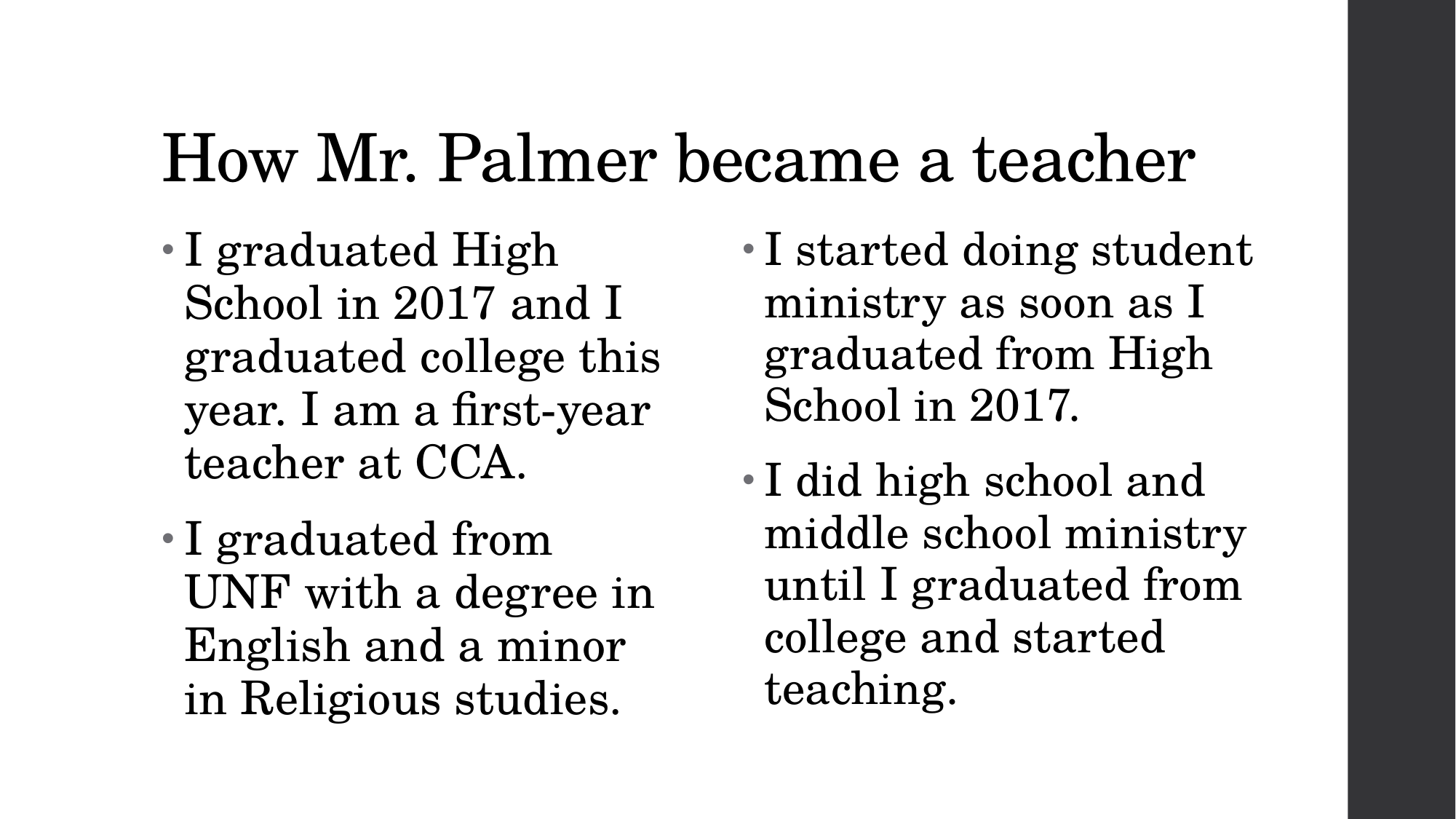

# How Mr. Palmer became a teacher
I graduated High School in 2017 and I graduated college this year. I am a first-year teacher at CCA.
I graduated from UNF with a degree in English and a minor in Religious studies.
I started doing student ministry as soon as I graduated from High School in 2017.
I did high school and middle school ministry until I graduated from college and started teaching.